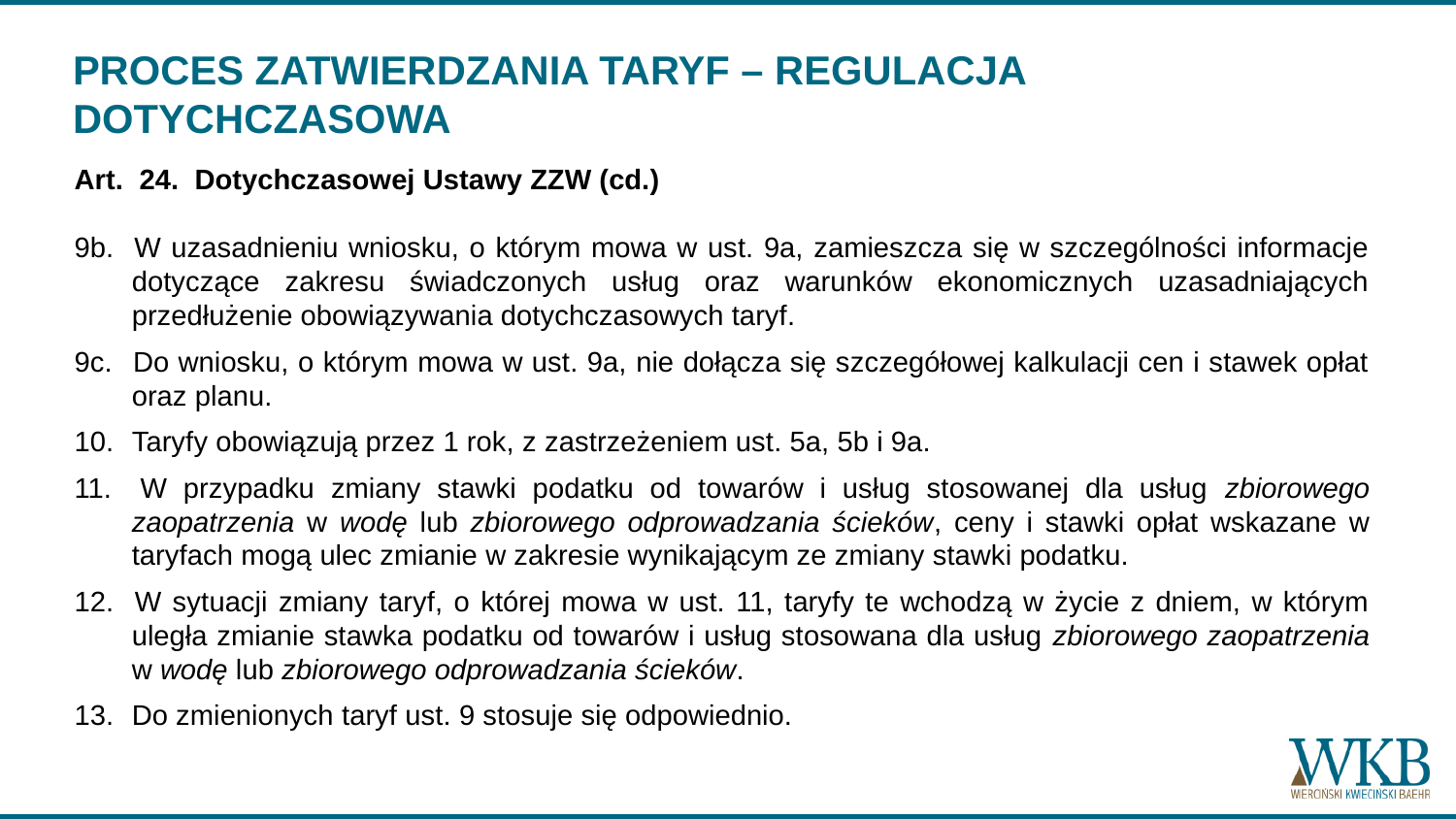

# PROCES ZATWIERDZANIA TARYF – REGULACJA DOTYCHCZASOWA
Art.  24.  Dotychczasowej Ustawy ZZW (cd.)

9b.  	W uzasadnieniu wniosku, o którym mowa w ust. 9a, zamieszcza się w szczególności informacje dotyczące zakresu świadczonych usług oraz warunków ekonomicznych uzasadniających przedłużenie obowiązywania dotychczasowych taryf.
9c.  	Do wniosku, o którym mowa w ust. 9a, nie dołącza się szczegółowej kalkulacji cen i stawek opłat oraz planu.
10.  	Taryfy obowiązują przez 1 rok, z zastrzeżeniem ust. 5a, 5b i 9a.
11.  	W przypadku zmiany stawki podatku od towarów i usług stosowanej dla usług zbiorowego zaopatrzenia w wodę lub zbiorowego odprowadzania ścieków, ceny i stawki opłat wskazane w taryfach mogą ulec zmianie w zakresie wynikającym ze zmiany stawki podatku.
12.  	W sytuacji zmiany taryf, o której mowa w ust. 11, taryfy te wchodzą w życie z dniem, w którym uległa zmianie stawka podatku od towarów i usług stosowana dla usług zbiorowego zaopatrzenia w wodę lub zbiorowego odprowadzania ścieków.
13.  	Do zmienionych taryf ust. 9 stosuje się odpowiednio.